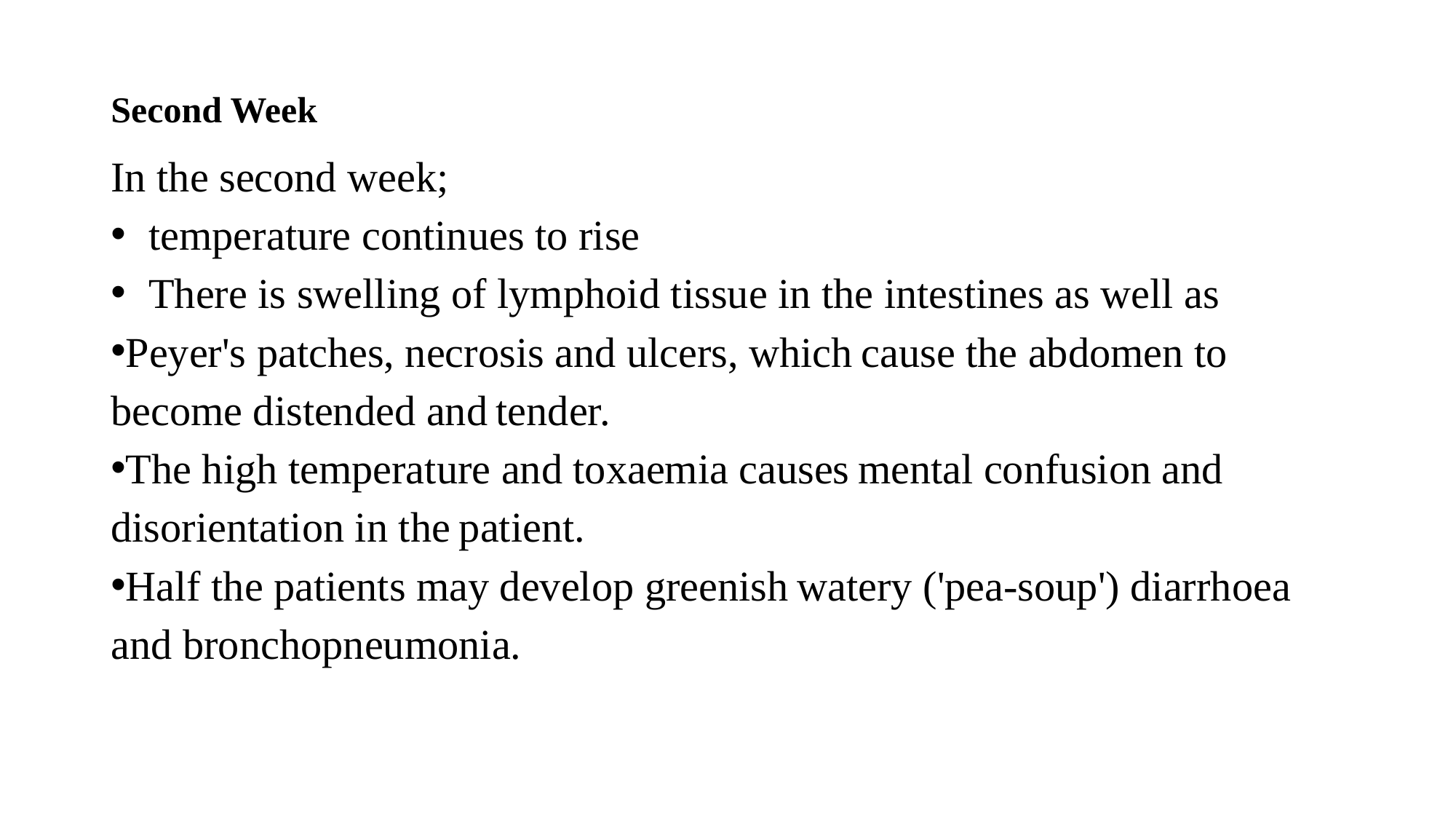

# Second Week
In the second week;
 temperature continues to rise
 There is swelling of lymphoid tissue in the intestines as well as
Peyer's patches, necrosis and ulcers, which cause the abdomen to       become distended and tender.
The high temperature and toxaemia causes mental confusion and disorientation in the patient.
Half the patients may develop greenish watery ('pea-soup') diarrhoea and bronchopneumonia.